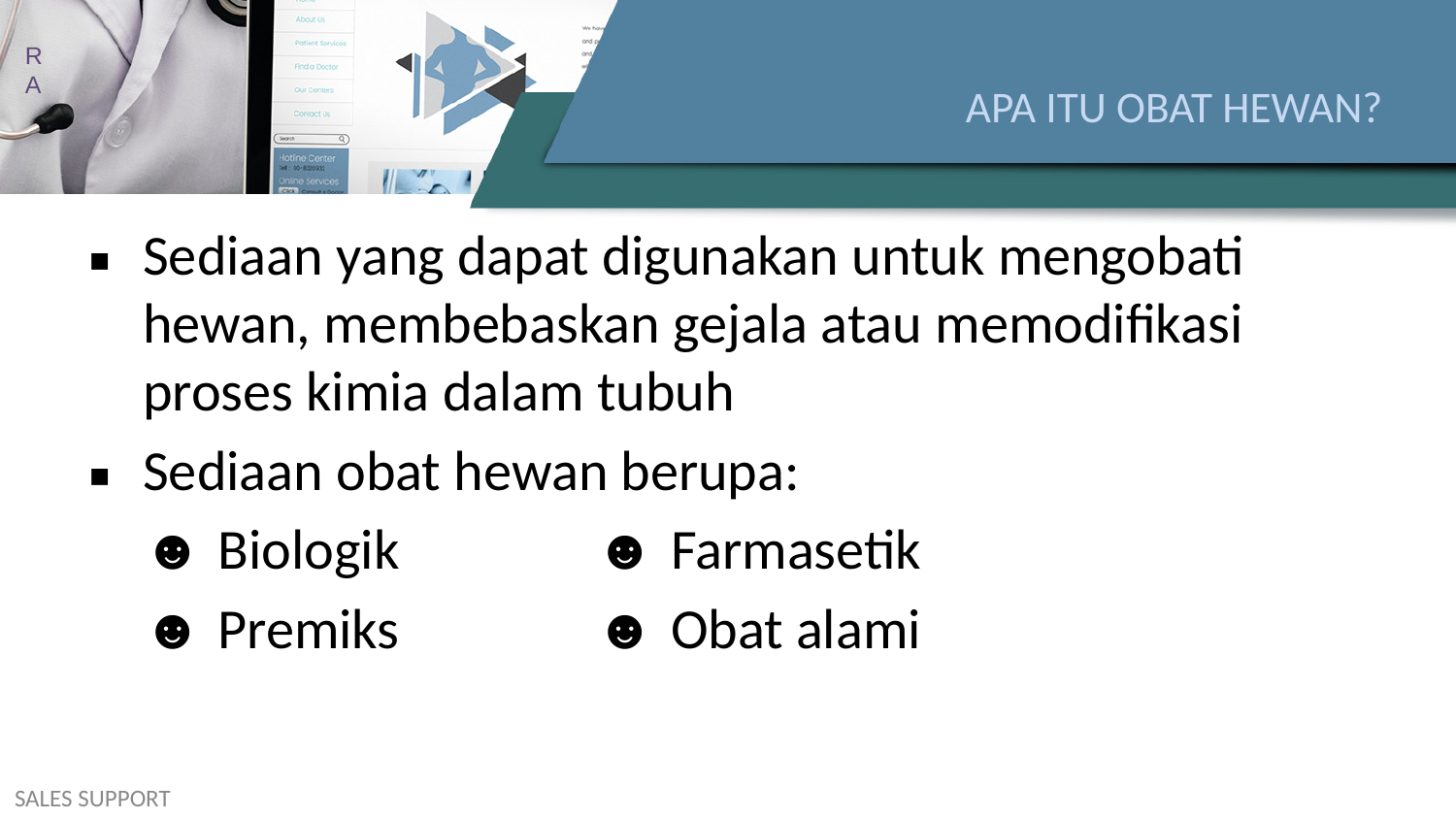

RA
# APA ITU OBAT HEWAN?
Sediaan yang dapat digunakan untuk mengobati hewan, membebaskan gejala atau memodifikasi proses kimia dalam tubuh
Sediaan obat hewan berupa:
	☻ Biologik 		 ☻ Farmasetik
	☻ Premiks		 ☻ Obat alami

SALES SUPPORT